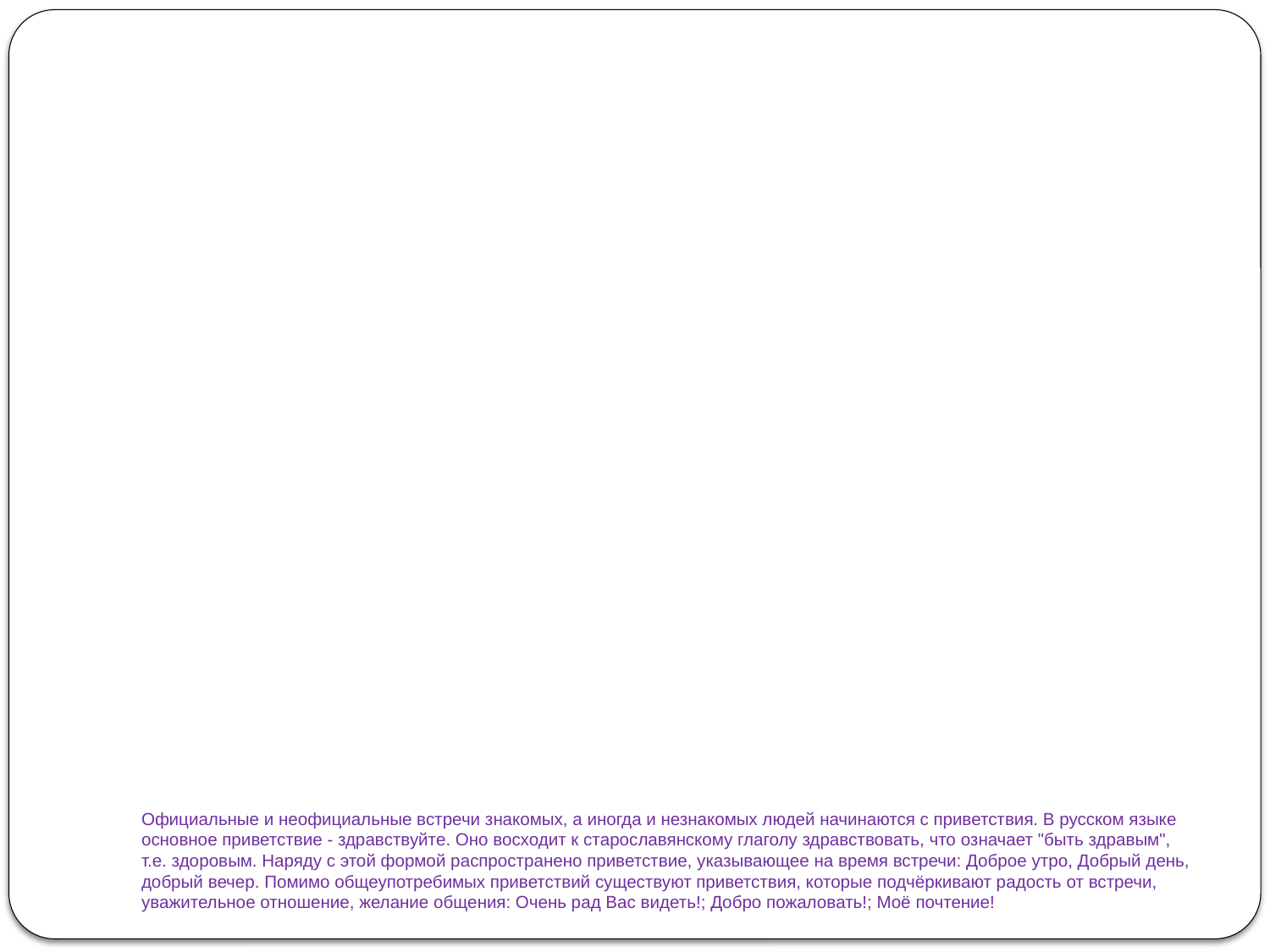

# Официальные и неофициальные встречи знакомых, а иногда и незнакомых людей начинаются с приветствия. В русском языке основное приветствие - здравствуйте. Оно восходит к старославянскому глаголу здравствовать, что означает "быть здравым", т.е. здоровым. Наряду с этой формой распространено приветствие, указывающее на время встречи: Доброе утро, Добрый день, добрый вечер. Помимо общеупотребимых приветствий существуют приветствия, которые подчёркивают радость от встречи, уважительное отношение, желание общения: Очень рад Вас видеть!; Добро пожаловать!; Моё почтение!